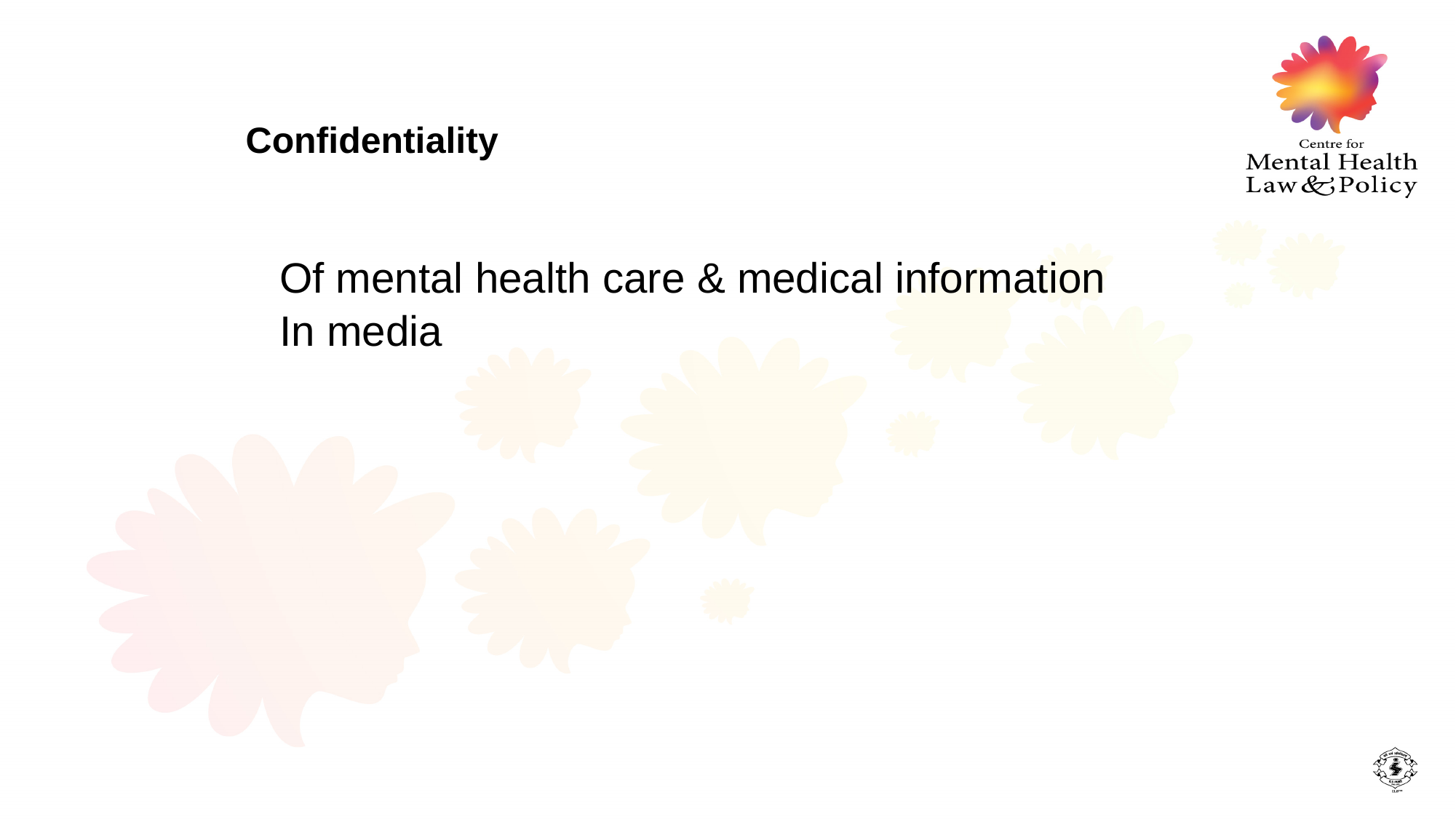

Confidentiality
Of mental health care & medical information
In media